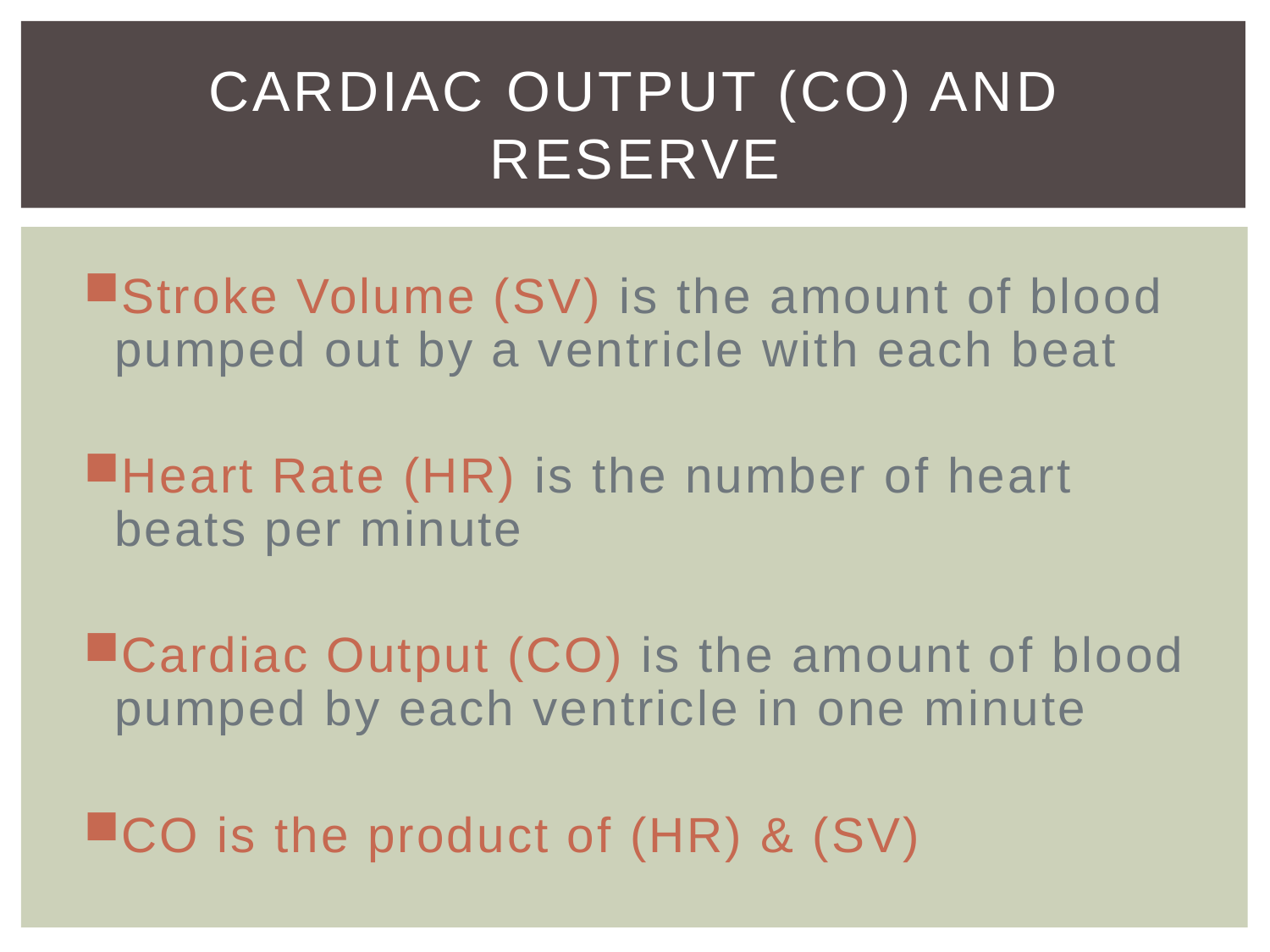

# Cardiac Output (CO) and Reserve
Stroke Volume (SV) is the amount of blood pumped out by a ventricle with each beat

Heart Rate (HR) is the number of heart beats per minute

Cardiac Output (CO) is the amount of blood pumped by each ventricle in one minute

CO is the product of (HR) & (SV)